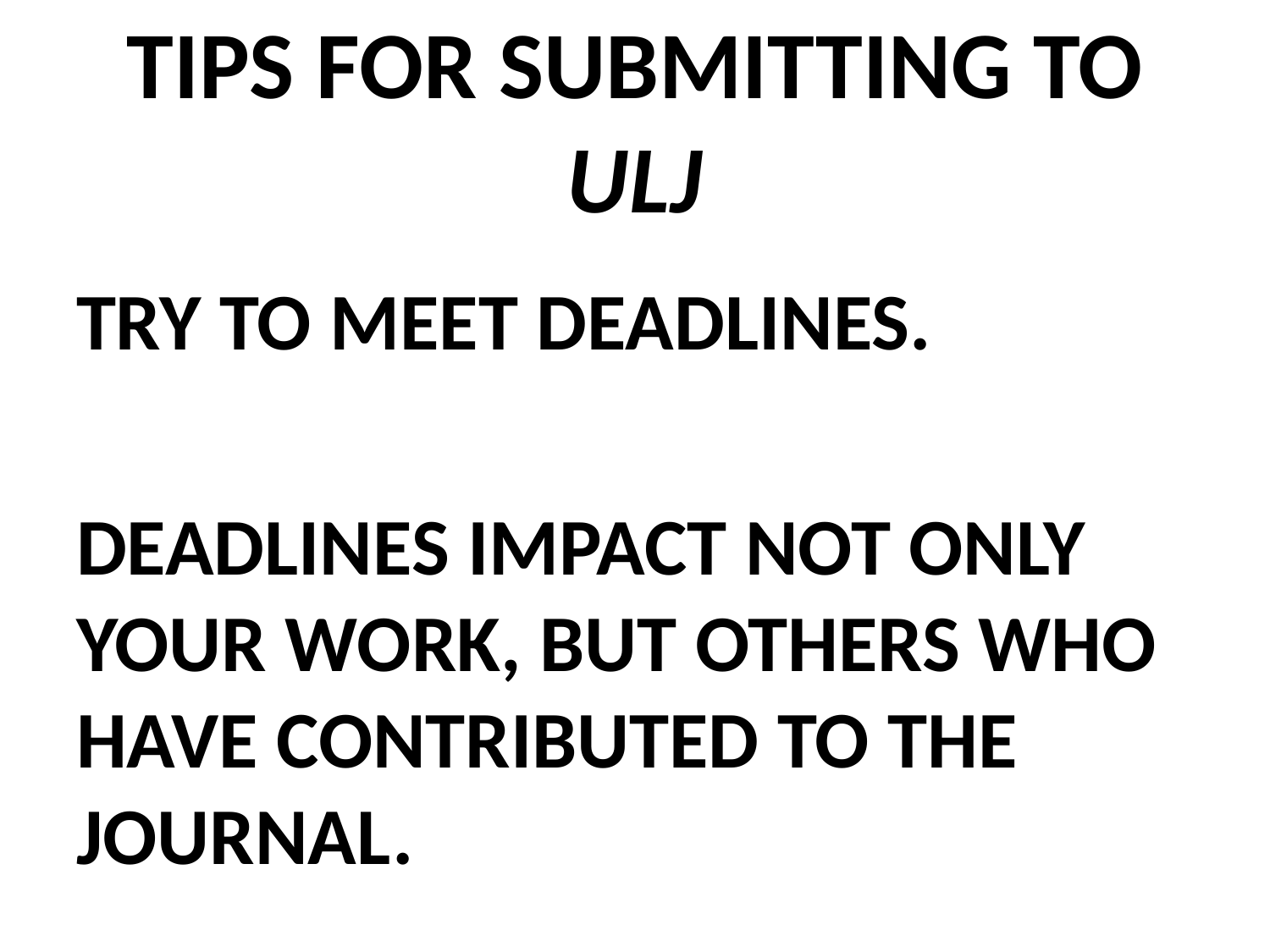

# TIPS FOR SUBMITTING TO ULJ
TRY TO MEET DEADLINES.

DEADLINES IMPACT NOT ONLY YOUR WORK, BUT OTHERS WHO HAVE CONTRIBUTED TO THE JOURNAL.